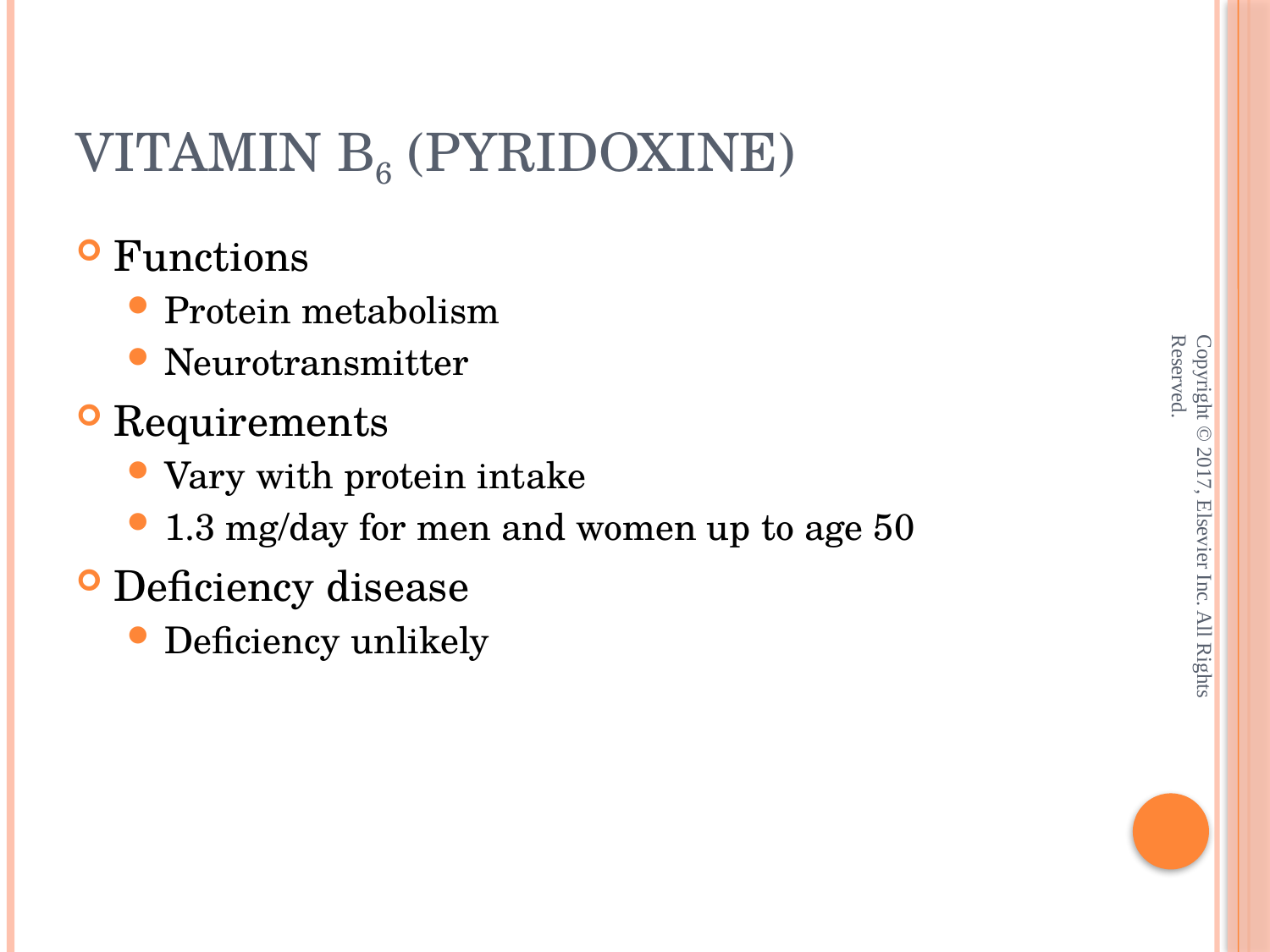

# Vitamin B6 (Pyridoxine)
Functions
Protein metabolism
Neurotransmitter
Requirements
Vary with protein intake
1.3 mg/day for men and women up to age 50
Deficiency disease
Deficiency unlikely
Copyright © 2017, Elsevier Inc. All Rights Reserved.